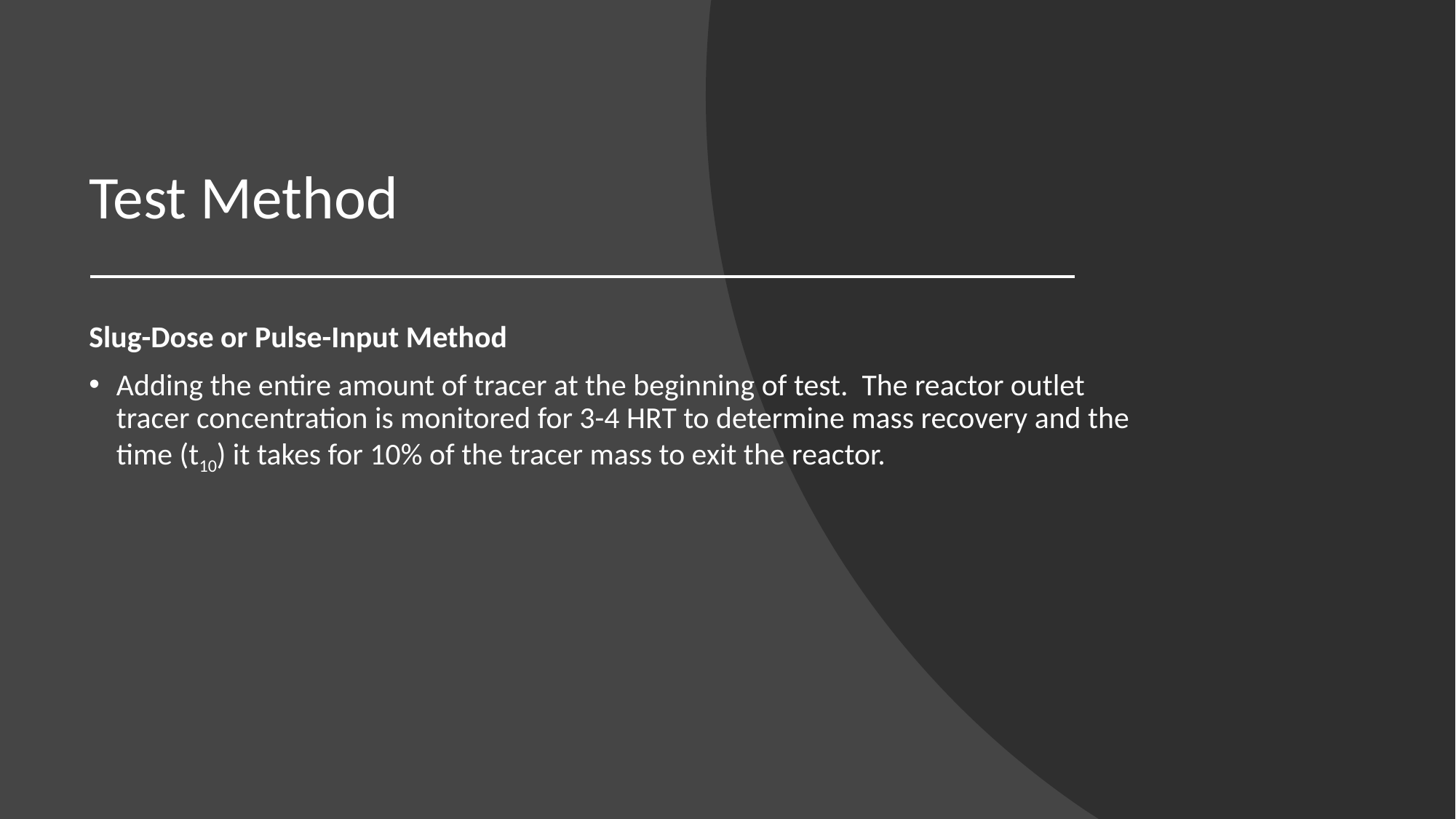

# Test Method
Slug-Dose or Pulse-Input Method
Adding the entire amount of tracer at the beginning of test.  The reactor outlet tracer concentration is monitored for 3-4 HRT to determine mass recovery and the time (t10) it takes for 10% of the tracer mass to exit the reactor.